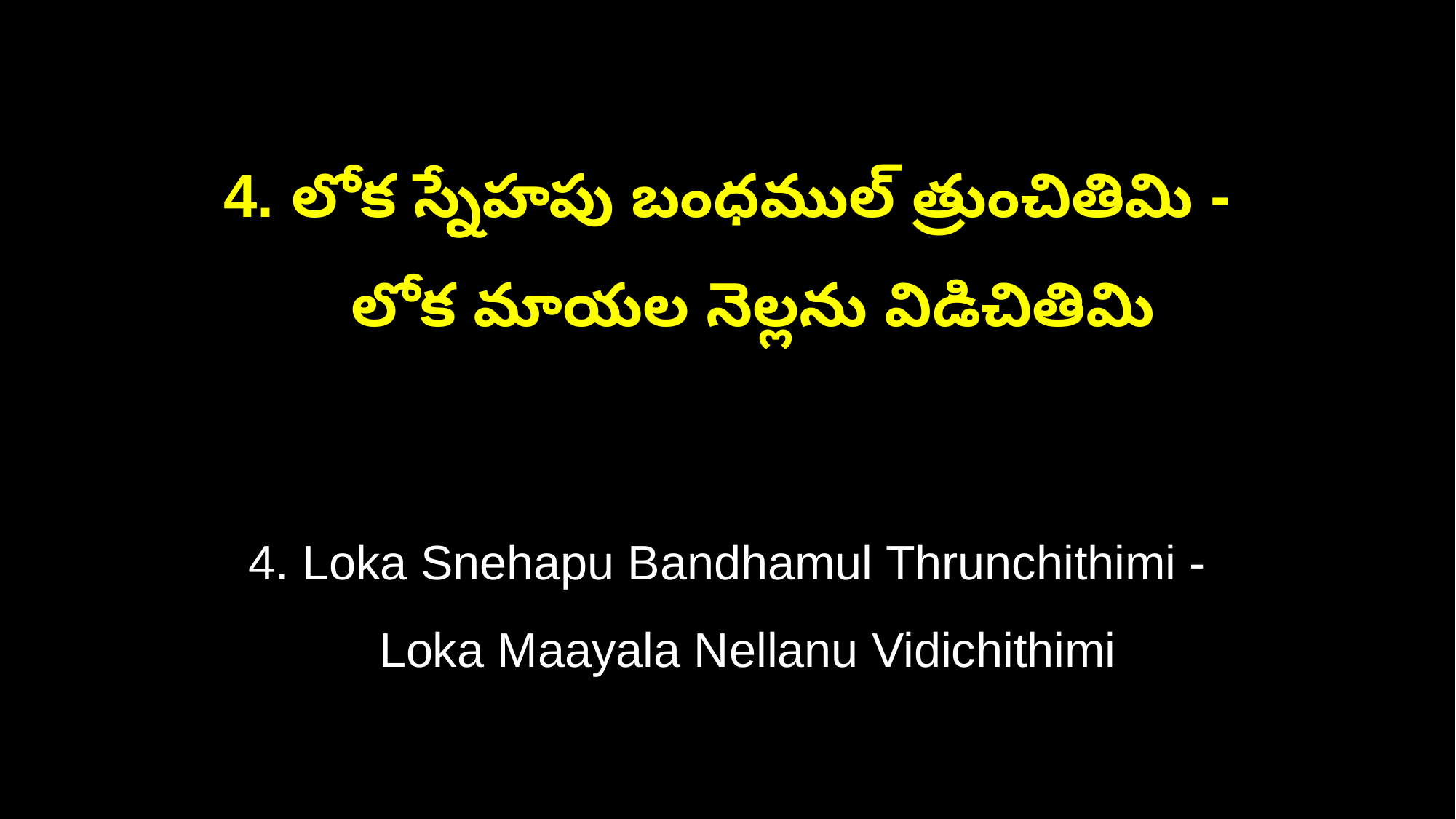

4. లోక స్నేహపు బంధముల్ త్రుంచితిమి -
   లోక మాయల నెల్లను విడిచితిమి
4. Loka Snehapu Bandhamul Thrunchithimi -
   Loka Maayala Nellanu Vidichithimi